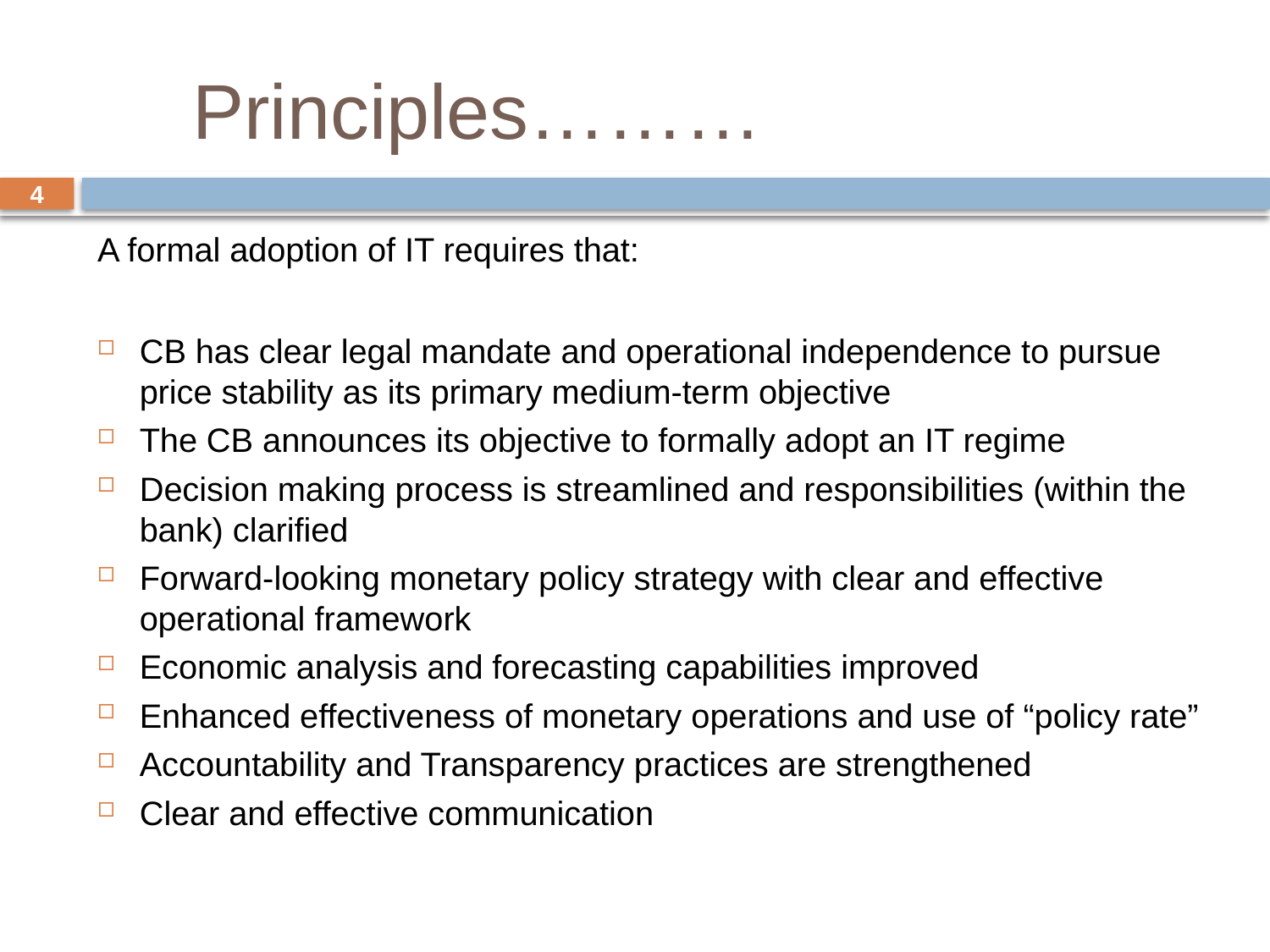

# Principles………
4
A formal adoption of IT requires that:

CB has clear legal mandate and operational independence to pursue price stability as its primary medium-term objective
The CB announces its objective to formally adopt an IT regime
Decision making process is streamlined and responsibilities (within the bank) clarified
Forward-looking monetary policy strategy with clear and effective operational framework
Economic analysis and forecasting capabilities improved
Enhanced effectiveness of monetary operations and use of “policy rate”
Accountability and Transparency practices are strengthened
Clear and effective communication